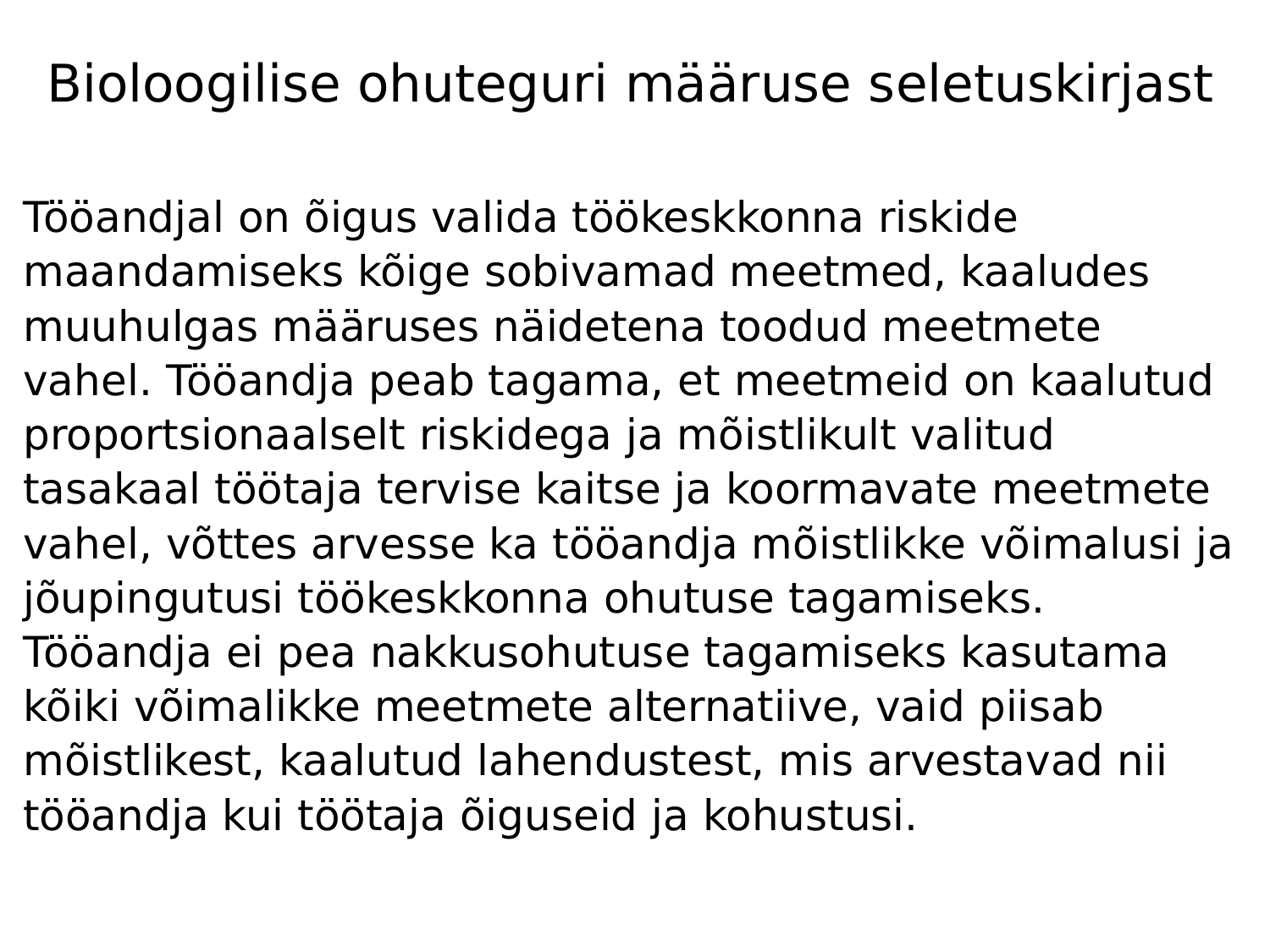

# Bioloogilise ohuteguri määruse seletuskirjast
Tööandjal on õigus valida töökeskkonna riskide maandamiseks kõige sobivamad meetmed, kaaludes muuhulgas määruses näidetena toodud meetmete vahel. Tööandja peab tagama, et meetmeid on kaalutud proportsionaalselt riskidega ja mõistlikult valitud tasakaal töötaja tervise kaitse ja koormavate meetmete vahel, võttes arvesse ka tööandja mõistlikke võimalusi ja jõupingutusi töökeskkonna ohutuse tagamiseks. Tööandja ei pea nakkusohutuse tagamiseks kasutama kõiki võimalikke meetmete alternatiive, vaid piisab mõistlikest, kaalutud lahendustest, mis arvestavad nii tööandja kui töötaja õiguseid ja kohustusi.